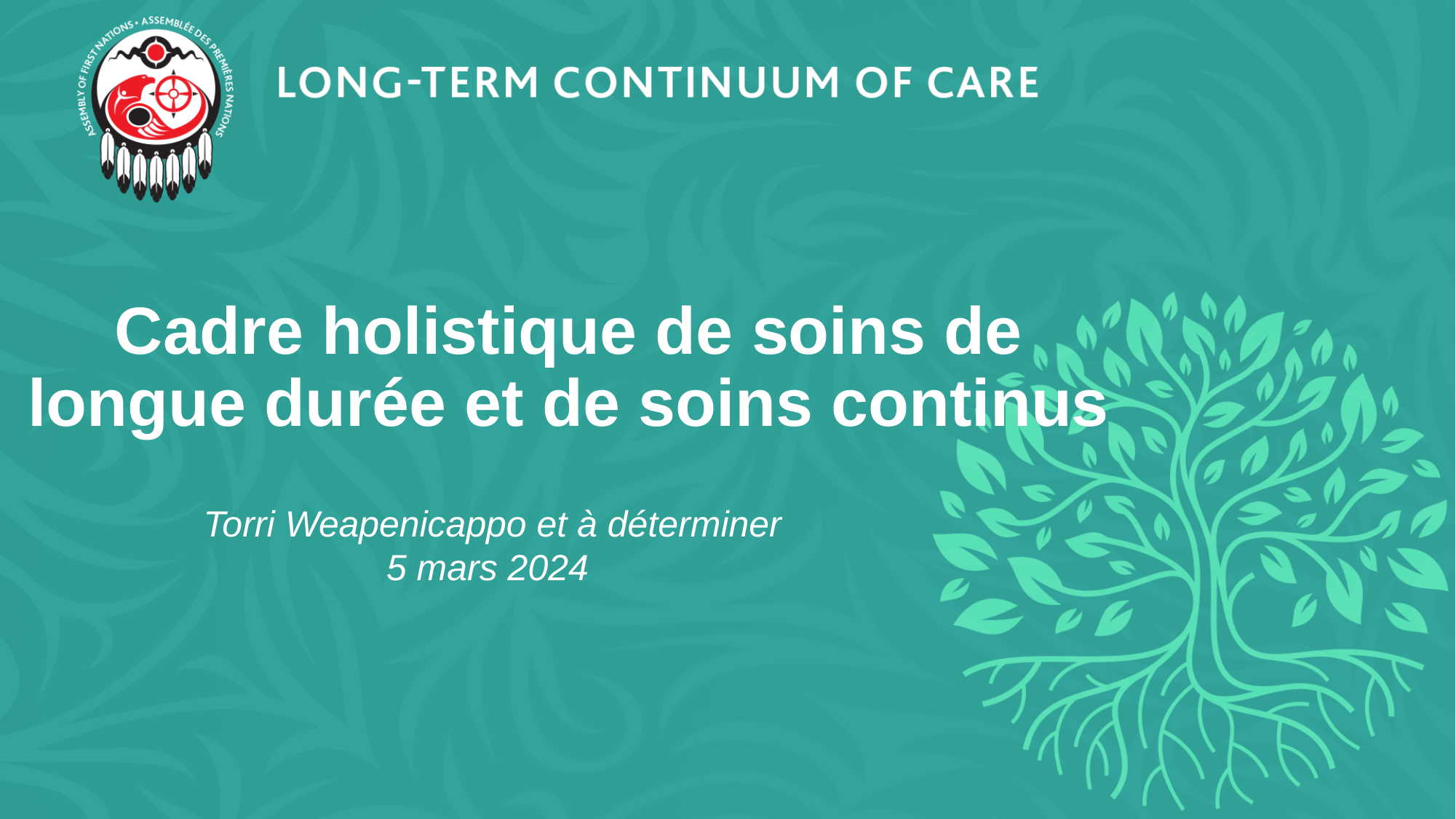

# Cadre holistique de soins de longue durée et de soins continus
Torri Weapenicappo et à déterminer
5 mars 2024